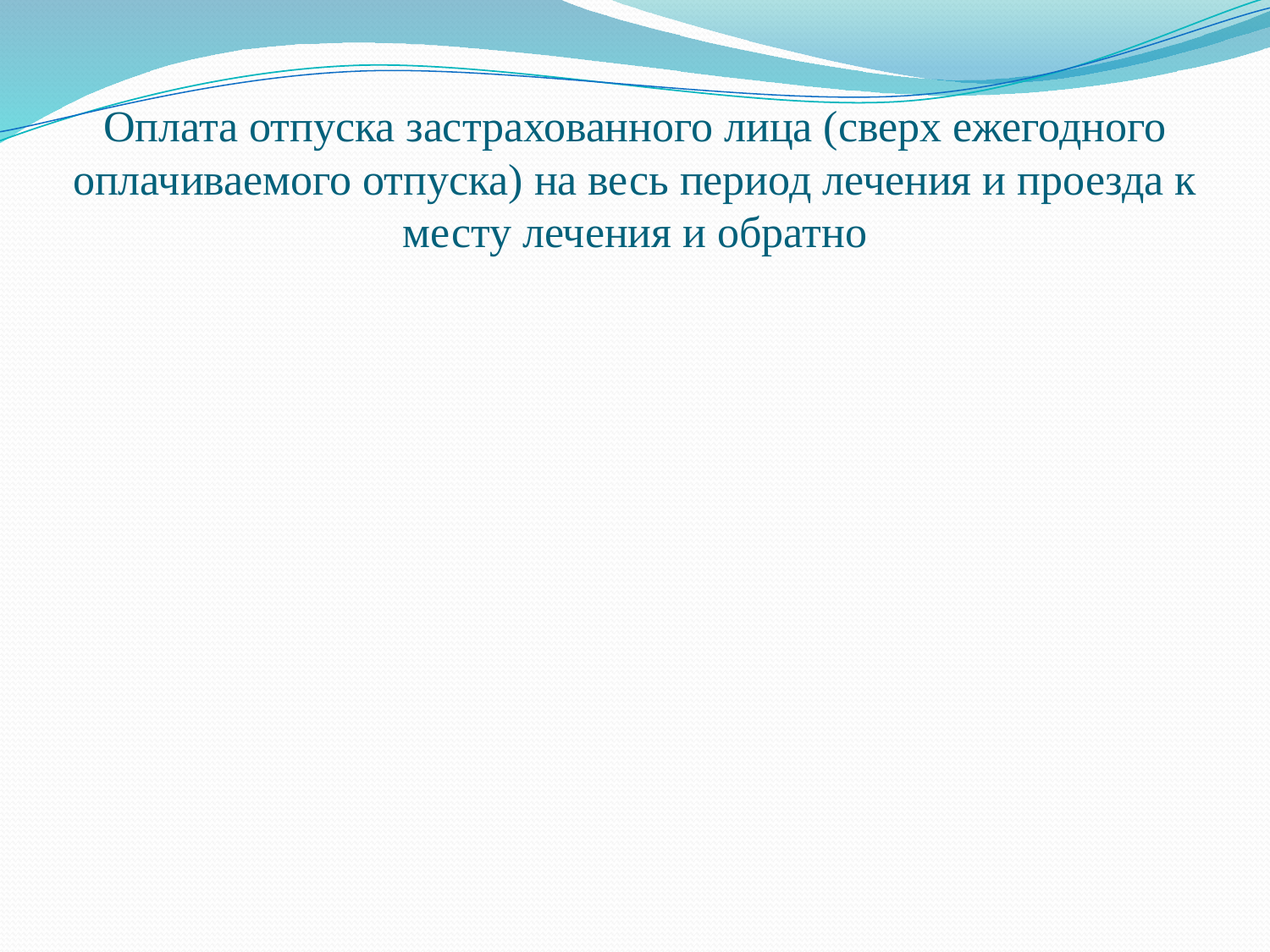

# Оплата отпуска застрахованного лица (сверх ежегодного оплачиваемого отпуска) на весь период лечения и проезда к месту лечения и обратно